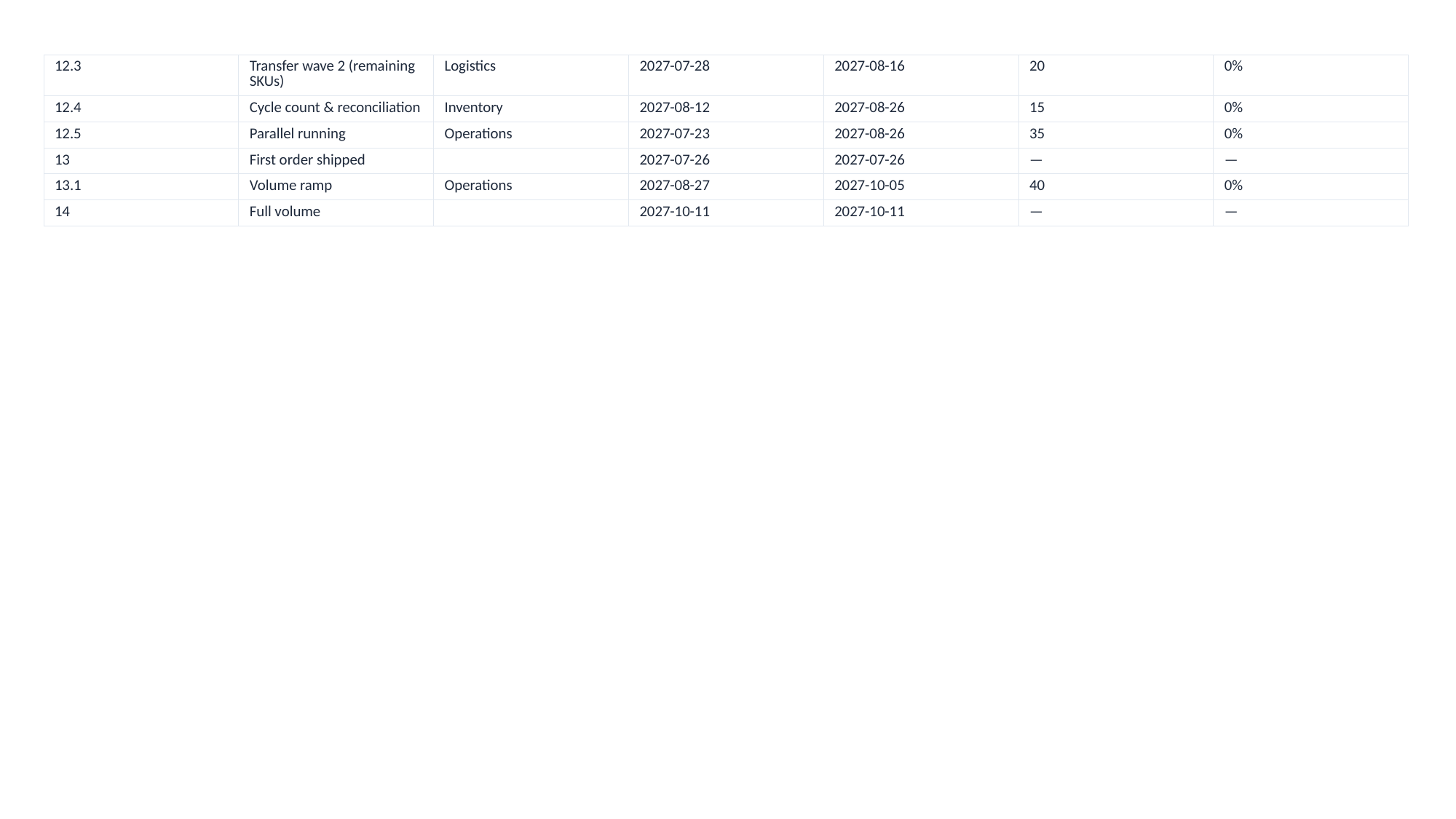

| 12.3 | Transfer wave 2 (remaining SKUs) | Logistics | 2027-07-28 | 2027-08-16 | 20 | 0% |
| --- | --- | --- | --- | --- | --- | --- |
| 12.4 | Cycle count & reconciliation | Inventory | 2027-08-12 | 2027-08-26 | 15 | 0% |
| 12.5 | Parallel running | Operations | 2027-07-23 | 2027-08-26 | 35 | 0% |
| 13 | First order shipped |  | 2027-07-26 | 2027-07-26 | — | — |
| 13.1 | Volume ramp | Operations | 2027-08-27 | 2027-10-05 | 40 | 0% |
| 14 | Full volume |  | 2027-10-11 | 2027-10-11 | — | — |